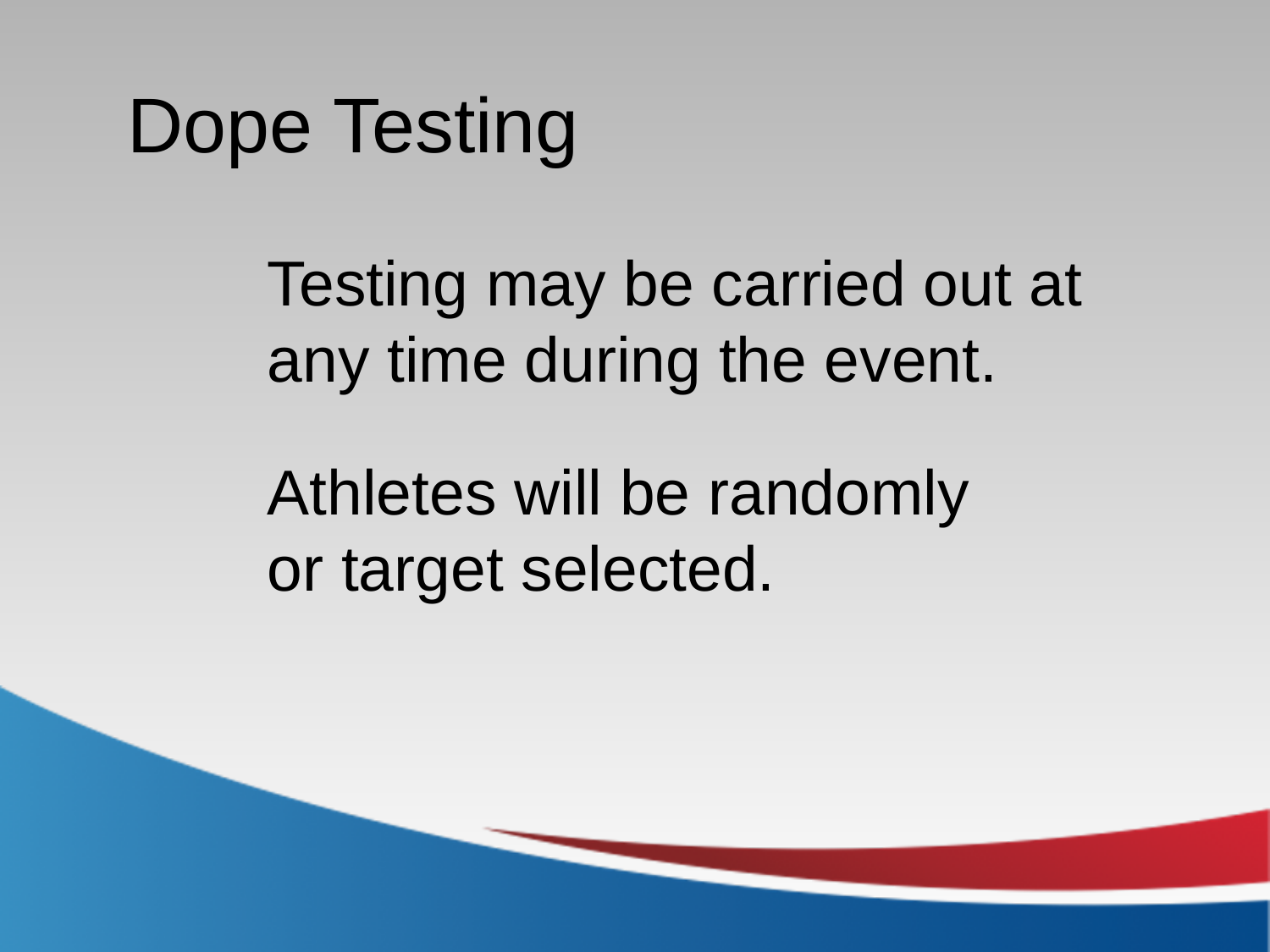

Dope Testing
Testing may be carried out at any time during the event.

Athletes will be randomly
or target selected.